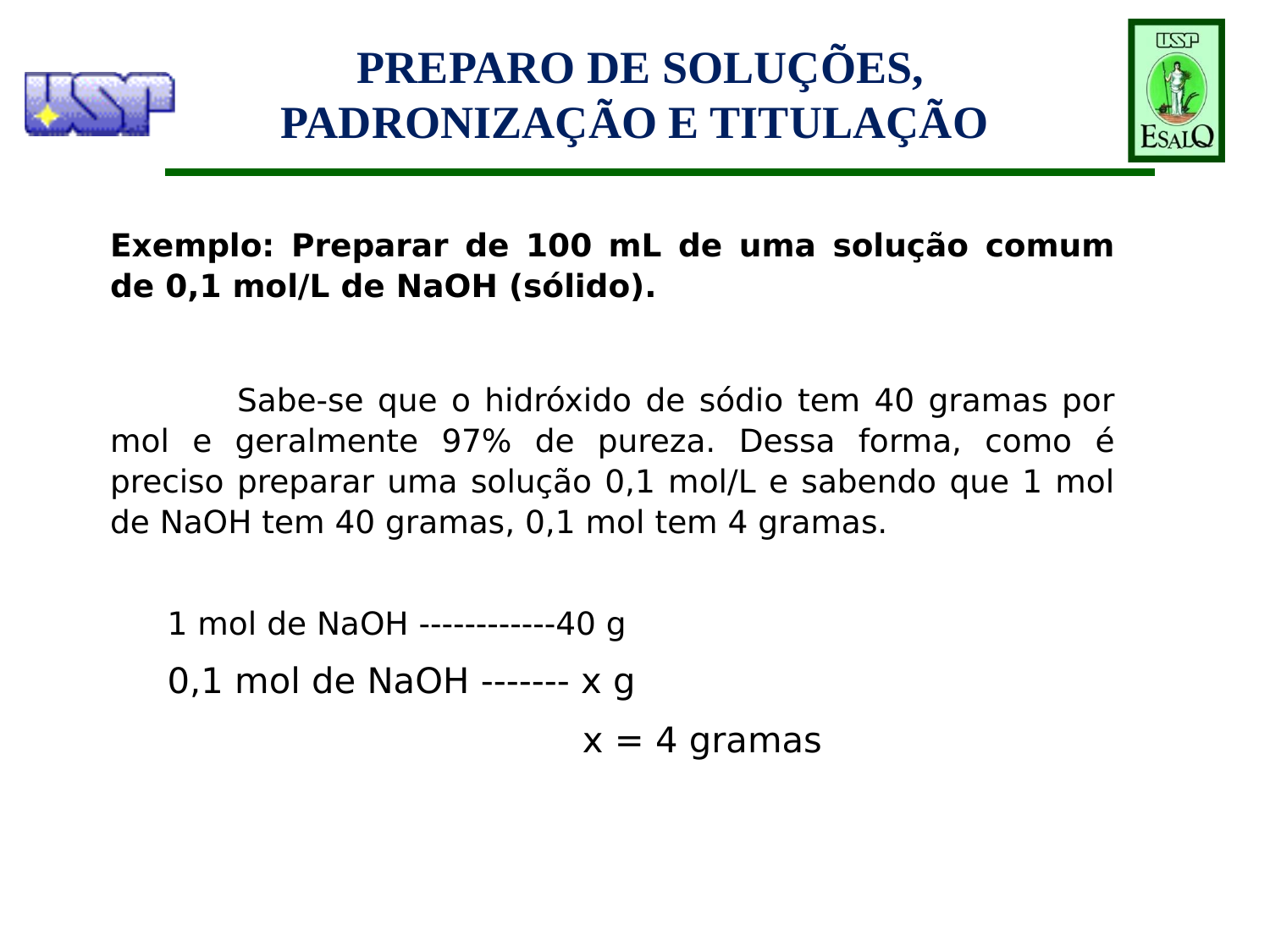

# PREPARO DE SOLUÇÕES, PADRONIZAÇÃO E TITULAÇÃO

Exemplo: Preparar de 100 mL de uma solução comum de 0,1 mol/L de NaOH (sólido).

	Sabe-se que o hidróxido de sódio tem 40 gramas por mol e geralmente 97% de pureza. Dessa forma, como é preciso preparar uma solução 0,1 mol/L e sabendo que 1 mol de NaOH tem 40 gramas, 0,1 mol tem 4 gramas.
1 mol de NaOH ------------40 g
0,1 mol de NaOH ------- x g
                                     x = 4 gramas